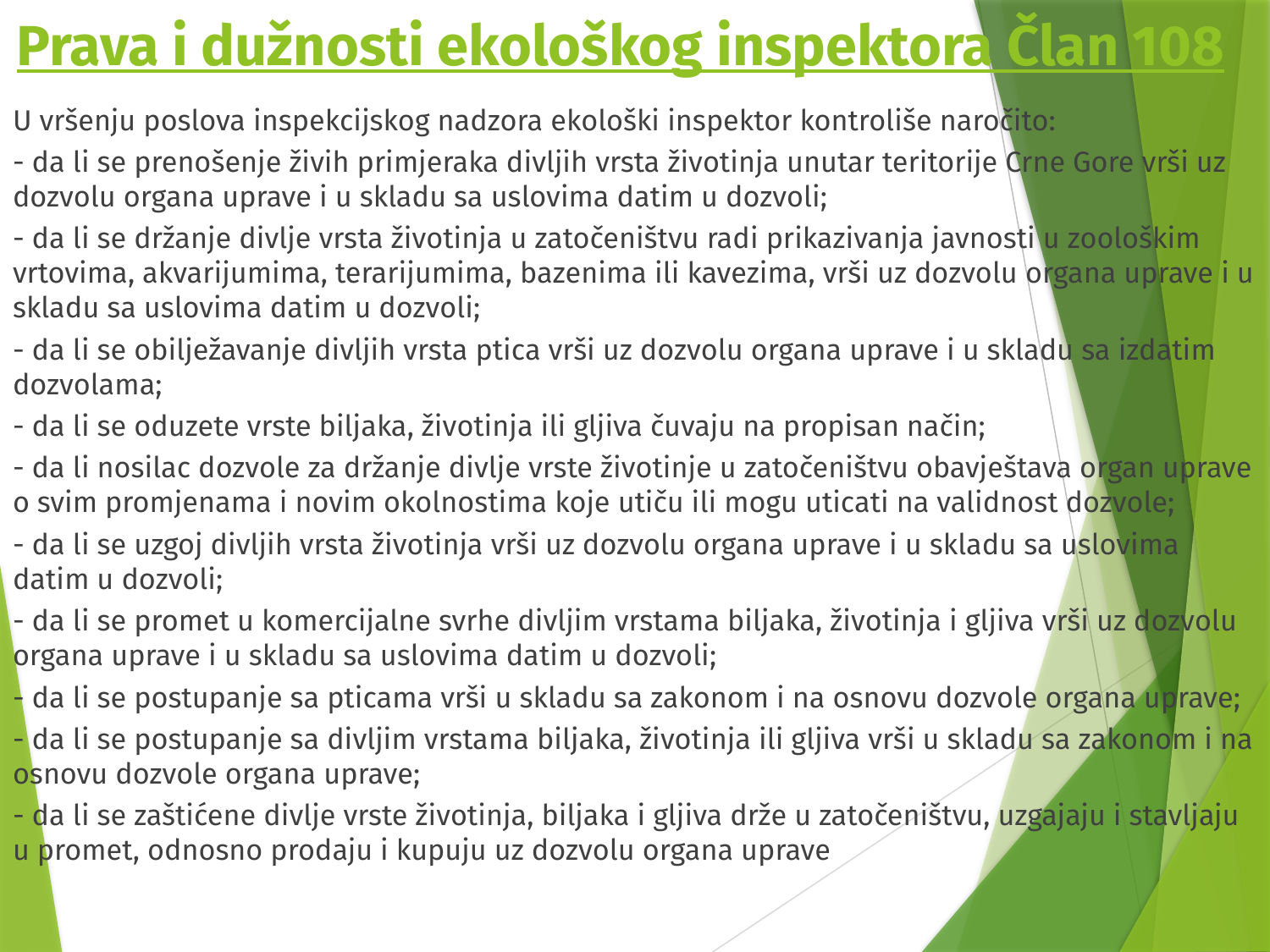

# Prava i dužnosti ekološkog inspektora Član 108
U vršenju poslova inspekcijskog nadzora ekološki inspektor kontroliše naročito:
- da li se prenošenje živih primjeraka divljih vrsta životinja unutar teritorije Crne Gore vrši uz dozvolu organa uprave i u skladu sa uslovima datim u dozvoli;
- da li se držanje divlje vrsta životinja u zatočeništvu radi prikazivanja javnosti u zoološkim vrtovima, akvarijumima, terarijumima, bazenima ili kavezima, vrši uz dozvolu organa uprave i u skladu sa uslovima datim u dozvoli;
- da li se obilježavanje divljih vrsta ptica vrši uz dozvolu organa uprave i u skladu sa izdatim dozvolama;
- da li se oduzete vrste biljaka, životinja ili gljiva čuvaju na propisan način;
- da li nosilac dozvole za držanje divlje vrste životinje u zatočeništvu obavještava organ uprave o svim promjenama i novim okolnostima koje utiču ili mogu uticati na validnost dozvole;
- da li se uzgoj divljih vrsta životinja vrši uz dozvolu organa uprave i u skladu sa uslovima datim u dozvoli;
- da li se promet u komercijalne svrhe divljim vrstama biljaka, životinja i gljiva vrši uz dozvolu organa uprave i u skladu sa uslovima datim u dozvoli;
- da li se postupanje sa pticama vrši u skladu sa zakonom i na osnovu dozvole organa uprave;
- da li se postupanje sa divljim vrstama biljaka, životinja ili gljiva vrši u skladu sa zakonom i na osnovu dozvole organa uprave;
- da li se zaštićene divlje vrste životinja, biljaka i gljiva drže u zatočeništvu, uzgajaju i stavljaju u promet, odnosno prodaju i kupuju uz dozvolu organa uprave